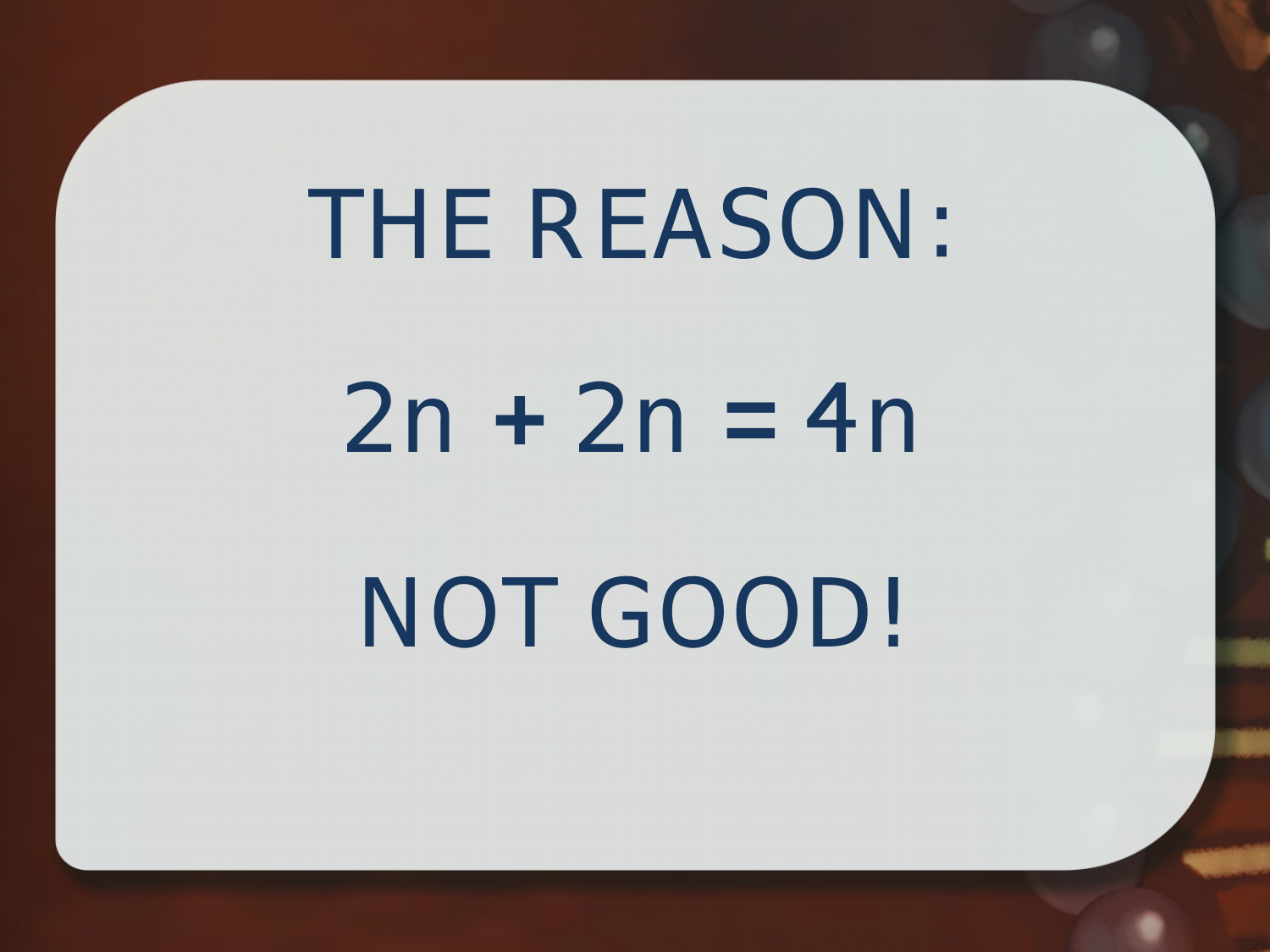

# The reason:
2n + 2n = 4n
Not Good!